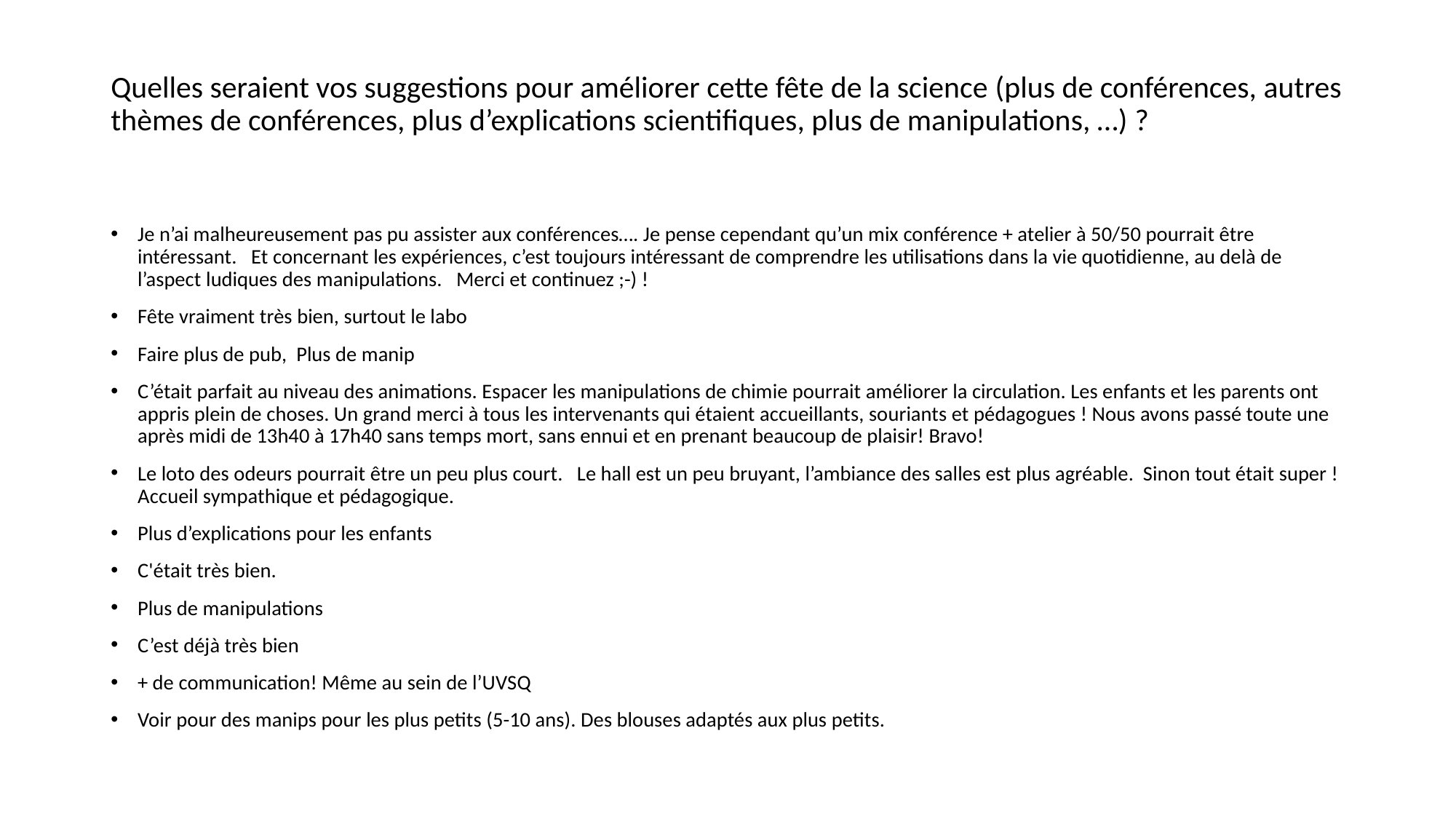

# Quelles seraient vos suggestions pour améliorer cette fête de la science (plus de conférences, autres thèmes de conférences, plus d’explications scientifiques, plus de manipulations, …) ?
Je n’ai malheureusement pas pu assister aux conférences…. Je pense cependant qu’un mix conférence + atelier à 50/50 pourrait être intéressant.   Et concernant les expériences, c’est toujours intéressant de comprendre les utilisations dans la vie quotidienne, au delà de l’aspect ludiques des manipulations.   Merci et continuez ;-) !
Fête vraiment très bien, surtout le labo
Faire plus de pub,  Plus de manip
C’était parfait au niveau des animations. Espacer les manipulations de chimie pourrait améliorer la circulation. Les enfants et les parents ont appris plein de choses. Un grand merci à tous les intervenants qui étaient accueillants, souriants et pédagogues ! Nous avons passé toute une après midi de 13h40 à 17h40 sans temps mort, sans ennui et en prenant beaucoup de plaisir! Bravo!
Le loto des odeurs pourrait être un peu plus court.   Le hall est un peu bruyant, l’ambiance des salles est plus agréable.  Sinon tout était super ! Accueil sympathique et pédagogique.
Plus d’explications pour les enfants
C'était très bien.
Plus de manipulations
C’est déjà très bien
+ de communication! Même au sein de l’UVSQ
Voir pour des manips pour les plus petits (5-10 ans). Des blouses adaptés aux plus petits.